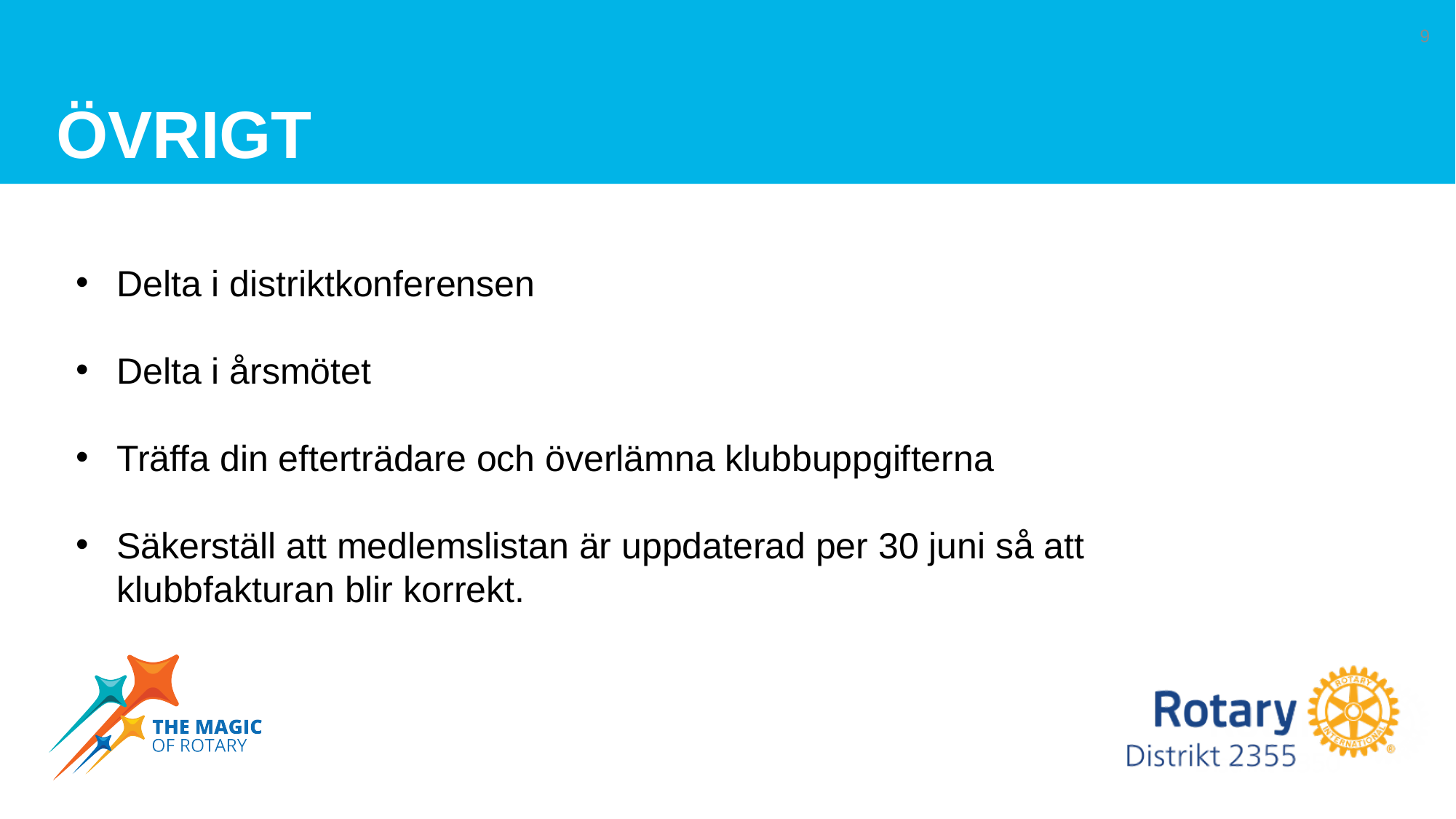

# Övrigt
9
Delta i distriktkonferensen

Delta i årsmötet

Träffa din efterträdare och överlämna klubbuppgifterna

Säkerställ att medlemslistan är uppdaterad per 30 juni så att klubbfakturan blir korrekt.